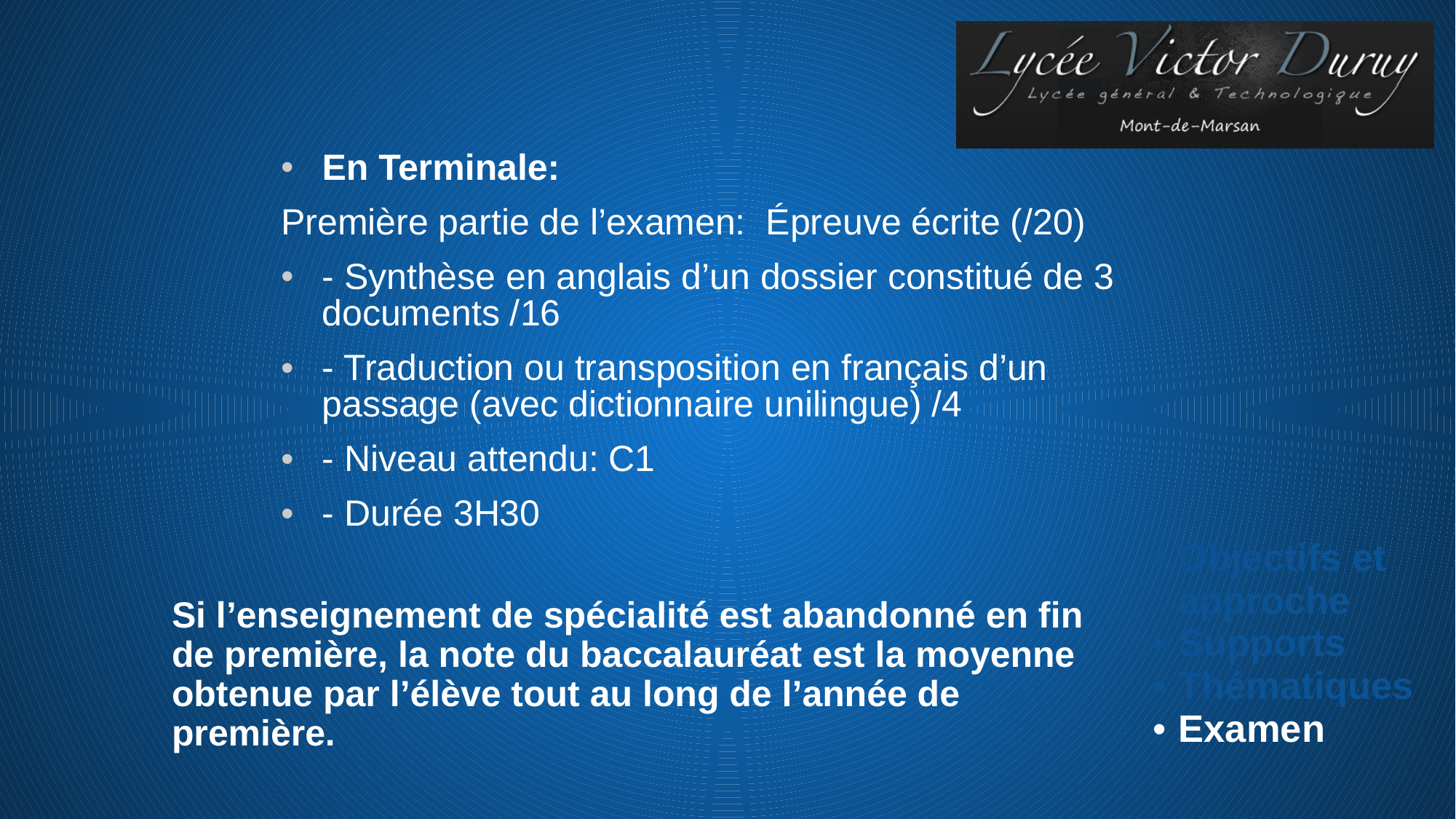

En Terminale:
Première partie de l’examen:  Épreuve écrite (/20)
- Synthèse en anglais d’un dossier constitué de 3 documents /16
- Traduction ou transposition en français d’un passage (avec dictionnaire unilingue) /4
- Niveau attendu: C1
- Durée 3H30
Objectifs et approche
Supports
Thématiques
Examen
Si l’enseignement de spécialité est abandonné en fin de première, la note du baccalauréat est la moyenne obtenue par l’élève tout au long de l’année de première.